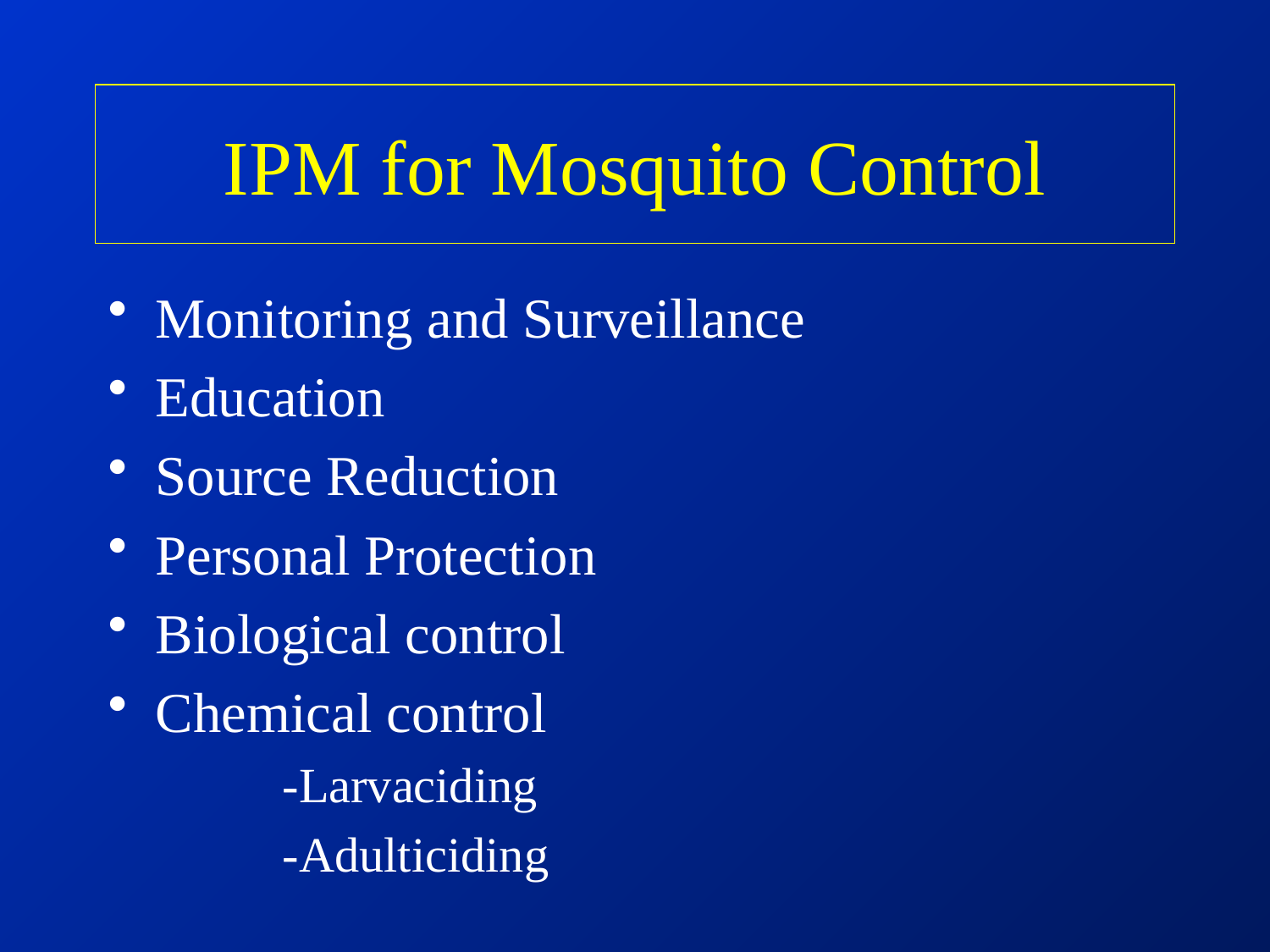

# IPM for Mosquito Control
Monitoring and Surveillance
Education
Source Reduction
Personal Protection
Biological control
Chemical control
		-Larvaciding
		-Adulticiding